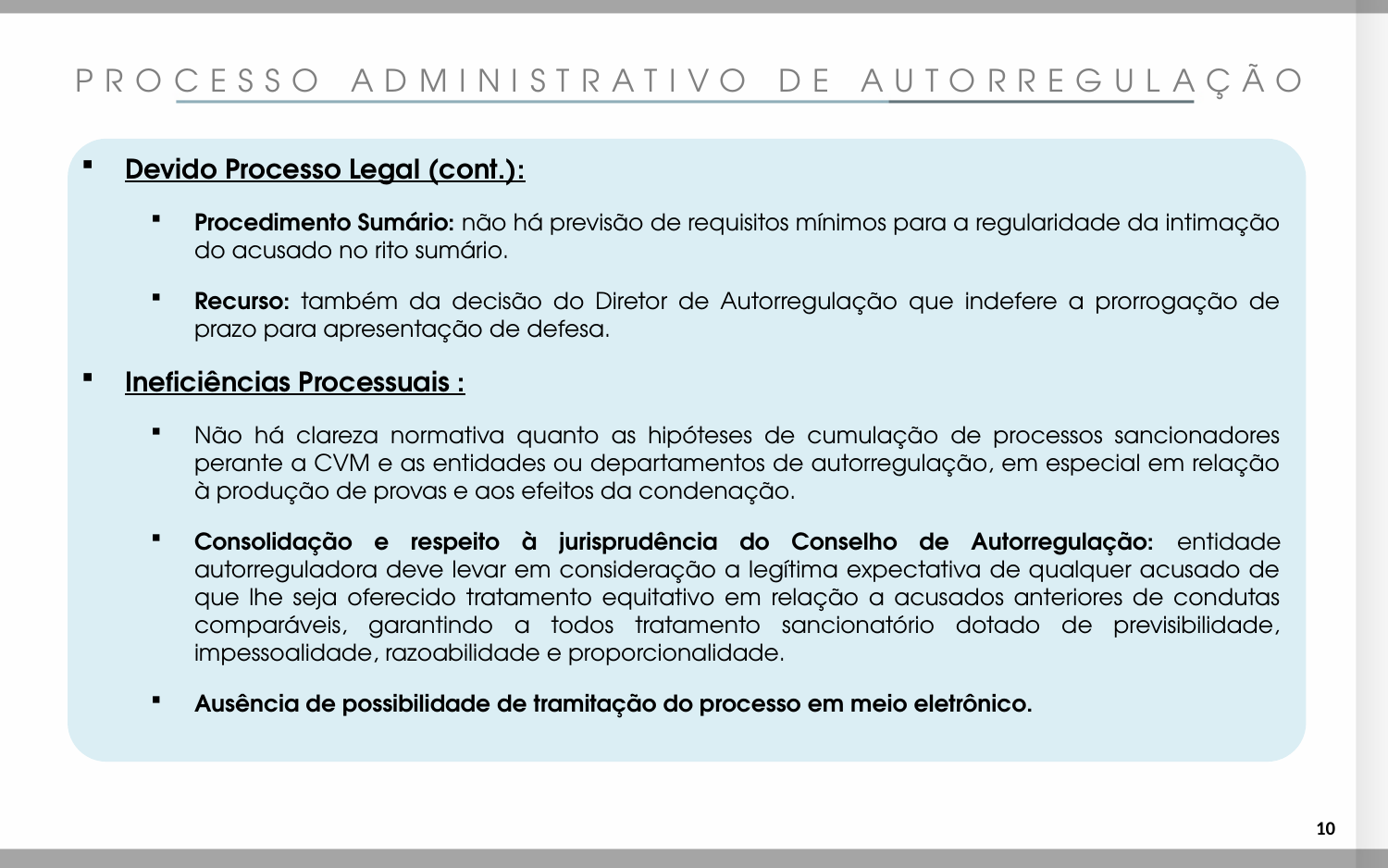

PROCESSO ADMINISTRATIVO DE AUTORREGULAÇÃO

Devido Processo Legal (cont.):
Procedimento Sumário: não há previsão de requisitos mínimos para a regularidade da intimação do acusado no rito sumário.
Recurso: também da decisão do Diretor de Autorregulação que indefere a prorrogação de prazo para apresentação de defesa.
Ineficiências Processuais :
Não há clareza normativa quanto as hipóteses de cumulação de processos sancionadores perante a CVM e as entidades ou departamentos de autorregulação, em especial em relação à produção de provas e aos efeitos da condenação.
Consolidação e respeito à jurisprudência do Conselho de Autorregulação: entidade autorreguladora deve levar em consideração a legítima expectativa de qualquer acusado de que lhe seja oferecido tratamento equitativo em relação a acusados anteriores de condutas comparáveis, garantindo a todos tratamento sancionatório dotado de previsibilidade, impessoalidade, razoabilidade e proporcionalidade.
Ausência de possibilidade de tramitação do processo em meio eletrônico.